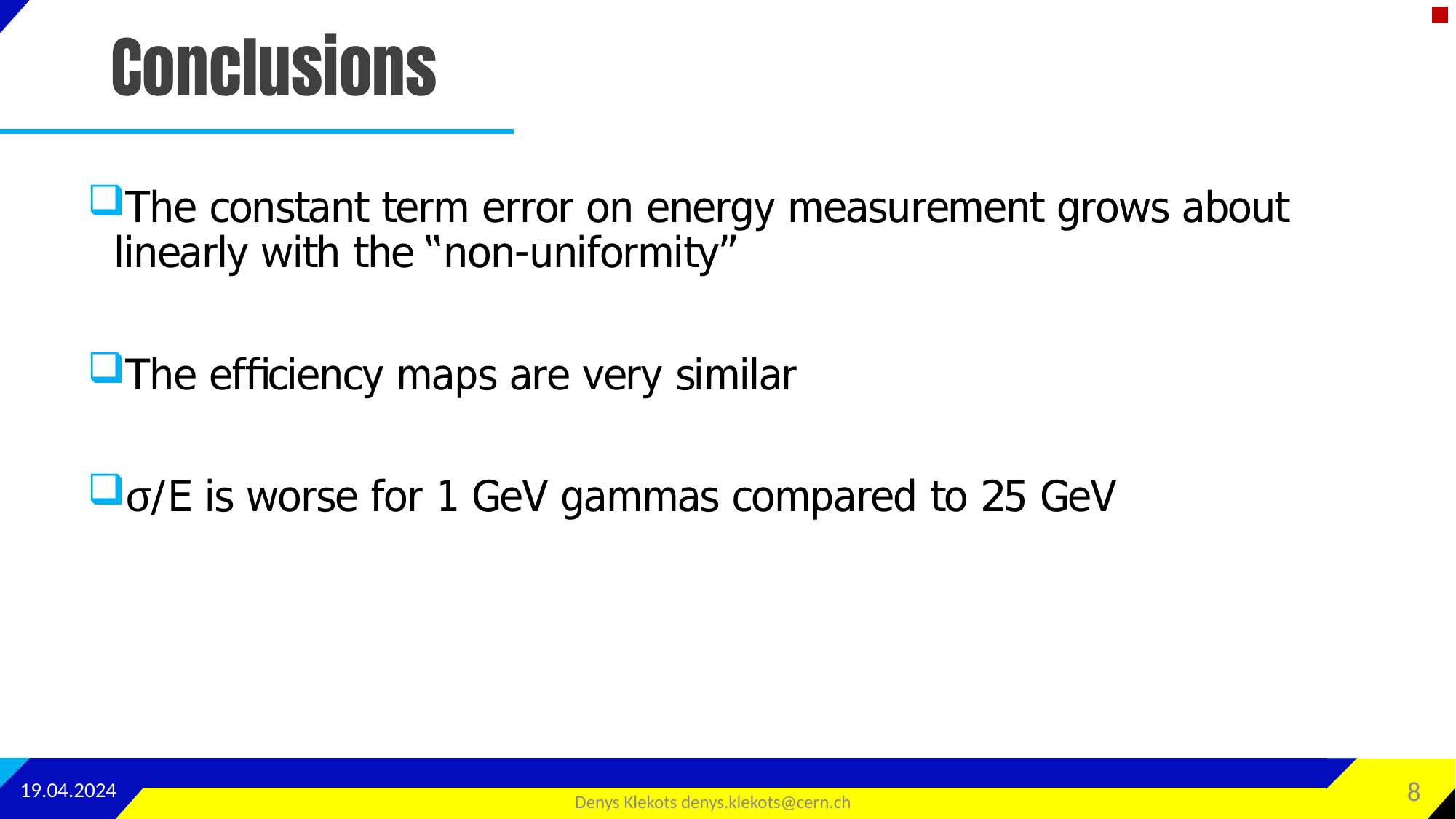

# Conclusions
The constant term error on energy measurement grows about linearly with the “non-uniformity”

The efficiency maps are very similar

σ/E is worse for 1 GeV gammas compared to 25 GeV
19.04.2024
8
Denys Klekots denys.klekots@cern.ch